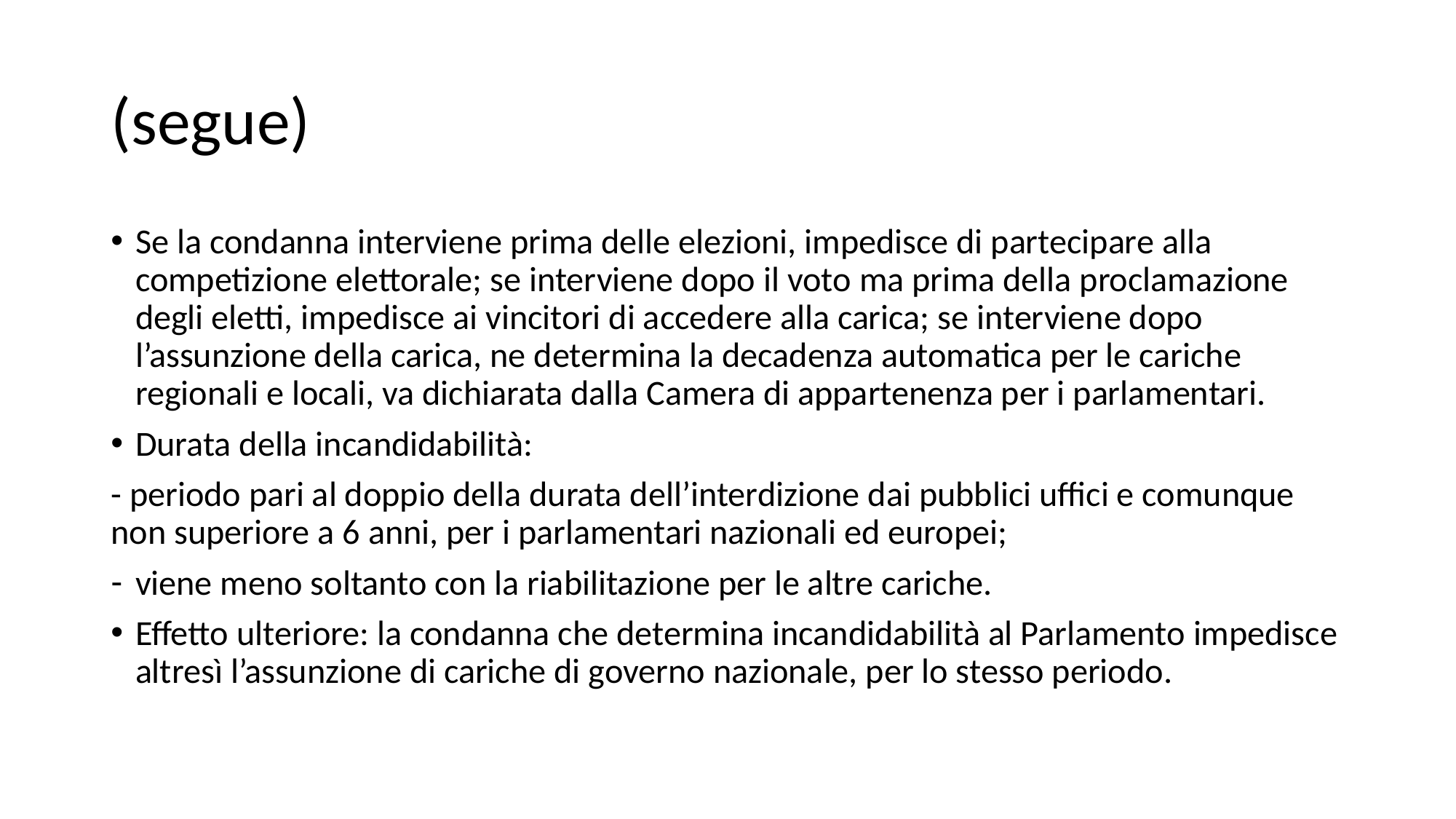

# (segue)
Se la condanna interviene prima delle elezioni, impedisce di partecipare alla competizione elettorale; se interviene dopo il voto ma prima della proclamazione degli eletti, impedisce ai vincitori di accedere alla carica; se interviene dopo l’assunzione della carica, ne determina la decadenza automatica per le cariche regionali e locali, va dichiarata dalla Camera di appartenenza per i parlamentari.
Durata della incandidabilità:
- periodo pari al doppio della durata dell’interdizione dai pubblici uffici e comunque non superiore a 6 anni, per i parlamentari nazionali ed europei;
viene meno soltanto con la riabilitazione per le altre cariche.
Effetto ulteriore: la condanna che determina incandidabilità al Parlamento impedisce altresì l’assunzione di cariche di governo nazionale, per lo stesso periodo.